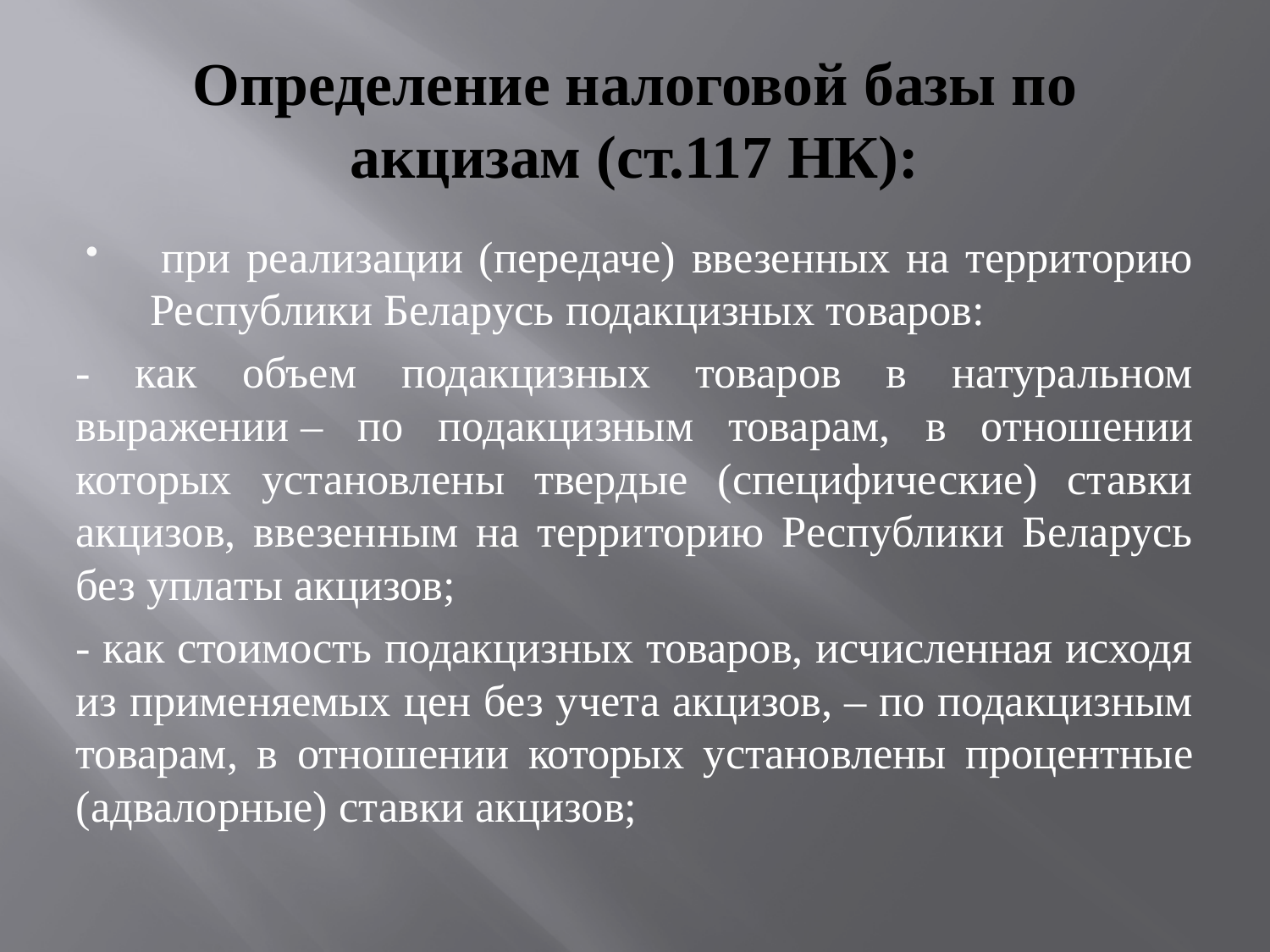

# Определение налоговой базы по акцизам (ст.117 НК):
 при реализации (передаче) ввезенных на территорию Республики Беларусь подакцизных товаров:
- как объем подакцизных товаров в натуральном выражении – по подакцизным товарам, в отношении которых установлены твердые (специфические) ставки акцизов, ввезенным на территорию Республики Беларусь без уплаты акцизов;
- как стоимость подакцизных товаров, исчисленная исходя из применяемых цен без учета акцизов, – по подакцизным товарам, в отношении которых установлены процентные (адвалорные) ставки акцизов;